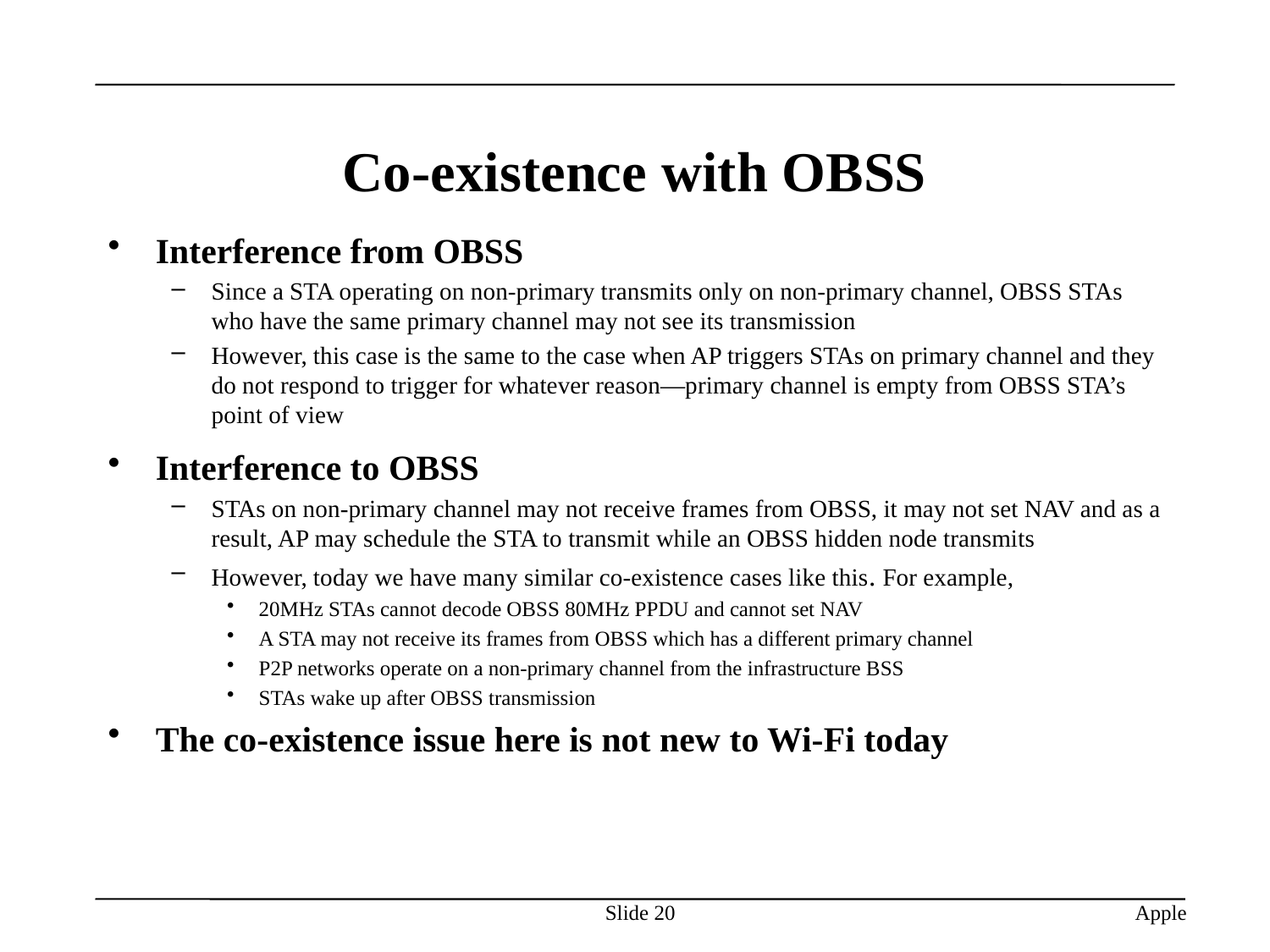

# Co-existence with OBSS
Interference from OBSS
Since a STA operating on non-primary transmits only on non-primary channel, OBSS STAs who have the same primary channel may not see its transmission
However, this case is the same to the case when AP triggers STAs on primary channel and they do not respond to trigger for whatever reason—primary channel is empty from OBSS STA’s point of view

Interference to OBSS
STAs on non-primary channel may not receive frames from OBSS, it may not set NAV and as a result, AP may schedule the STA to transmit while an OBSS hidden node transmits
However, today we have many similar co-existence cases like this. For example,
20MHz STAs cannot decode OBSS 80MHz PPDU and cannot set NAV
A STA may not receive its frames from OBSS which has a different primary channel
P2P networks operate on a non-primary channel from the infrastructure BSS
STAs wake up after OBSS transmission
The co-existence issue here is not new to Wi-Fi today
Slide 20
Apple